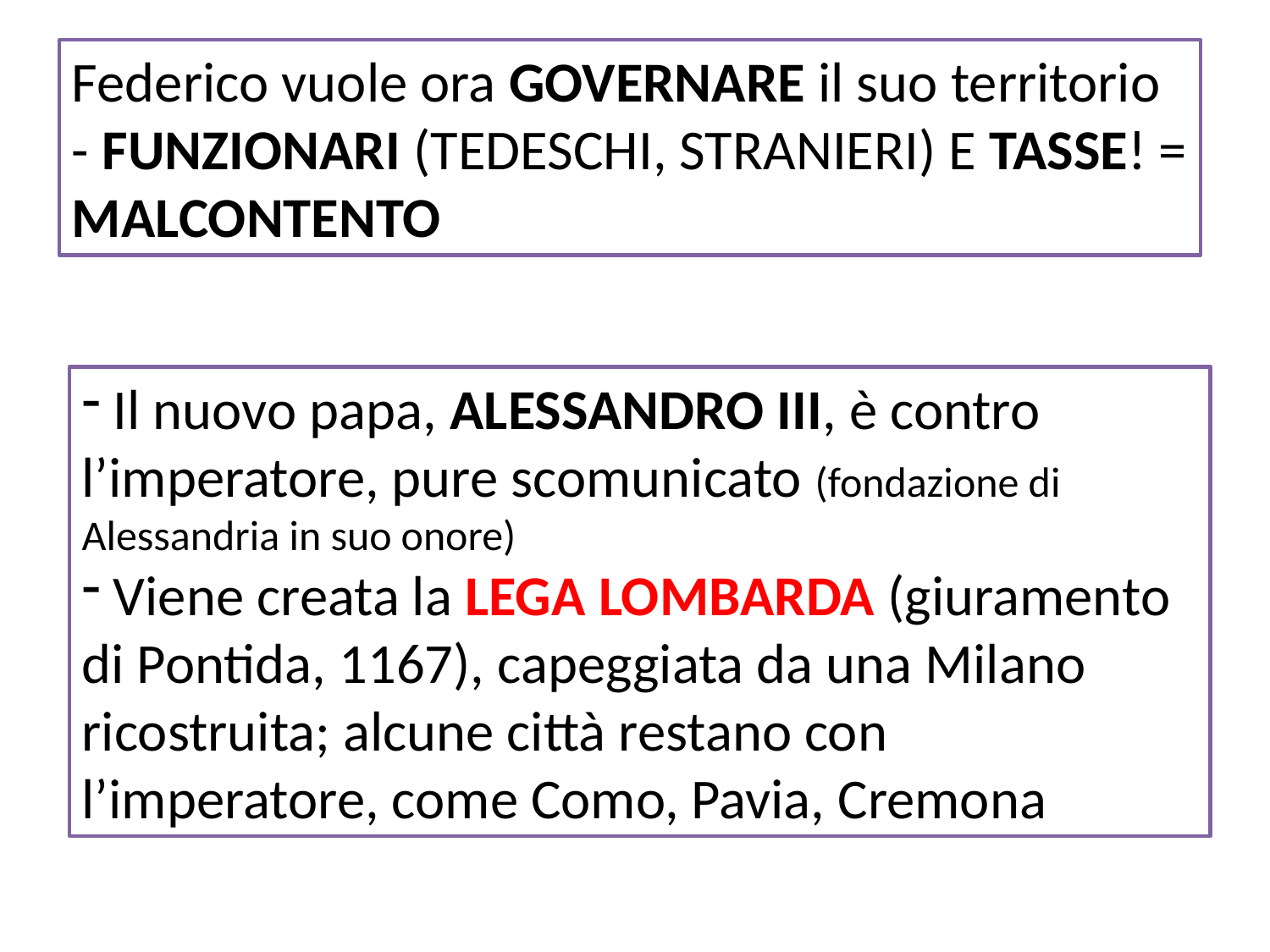

Federico vuole ora GOVERNARE il suo territorio
- FUNZIONARI (TEDESCHI, STRANIERI) E TASSE! = MALCONTENTO
 Il nuovo papa, ALESSANDRO III, è contro l’imperatore, pure scomunicato (fondazione di Alessandria in suo onore)
 Viene creata la LEGA LOMBARDA (giuramento di Pontida, 1167), capeggiata da una Milano ricostruita; alcune città restano con l’imperatore, come Como, Pavia, Cremona